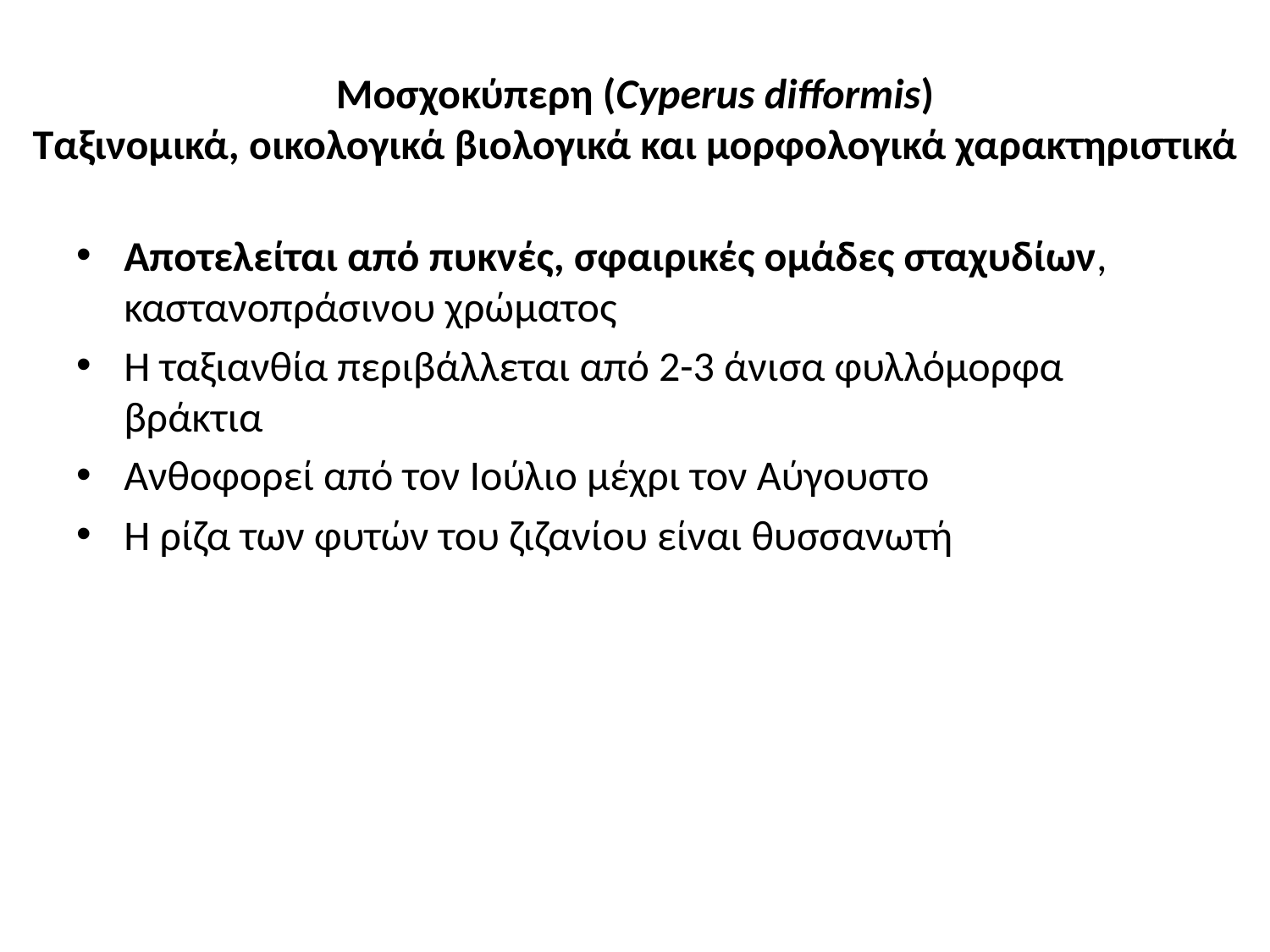

# Μοσχοκύπερη (Cyperus difformis) Ταξινομικά, οικολογικά βιολογικά και μορφολογικά χαρακτηριστικά
Αποτελείται από πυκνές, σφαιρικές ομάδες σταχυδίων, καστανοπράσινου χρώματος
Η ταξιανθία περιβάλλεται από 2-3 άνισα φυλλόμορφα βράκτια
Ανθοφορεί από τον Ιούλιο μέχρι τον Αύγουστο
Η ρίζα των φυτών του ζιζανίου είναι θυσσανωτή